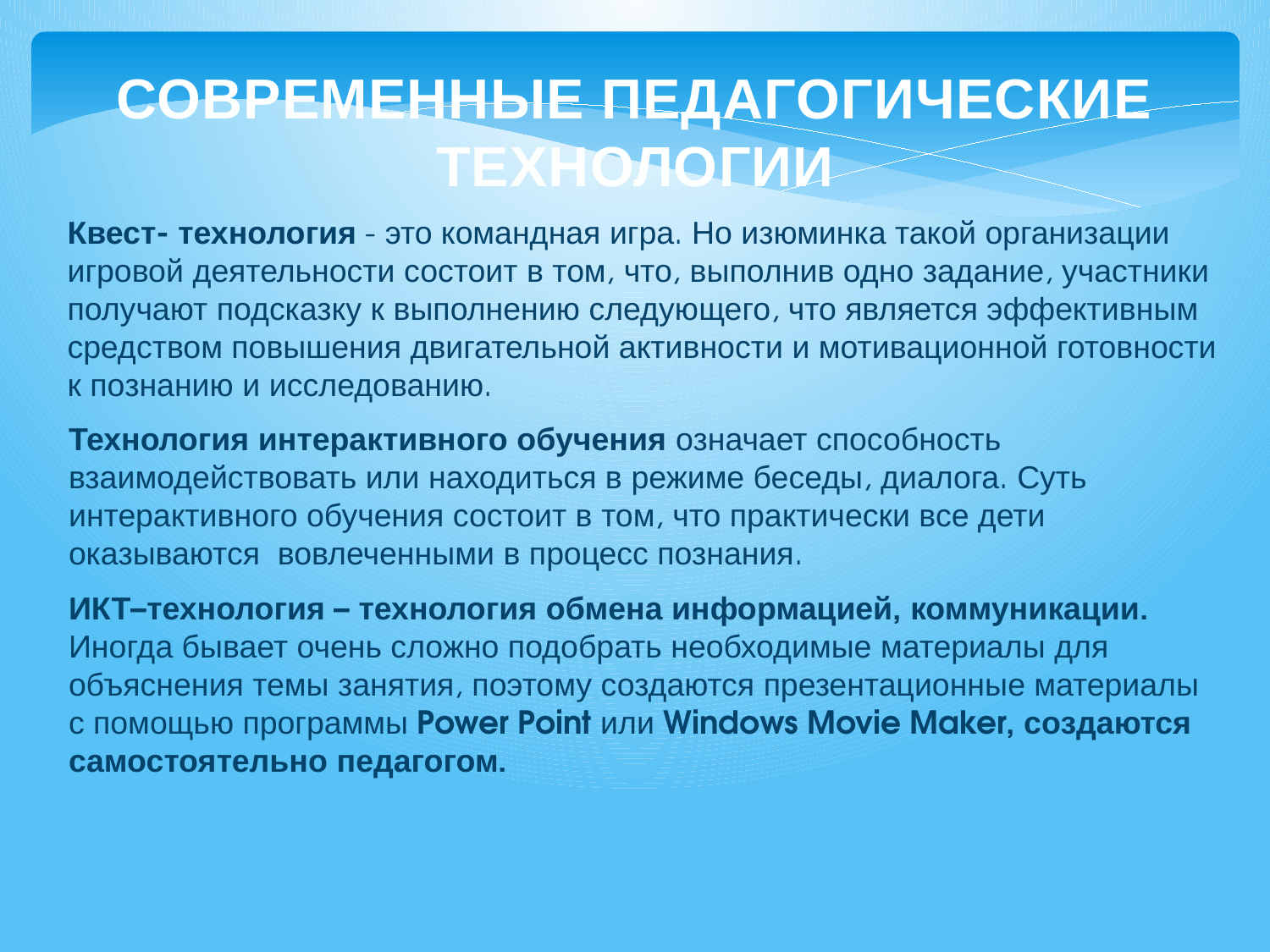

СОВРЕМЕННЫЕ ПЕДАГОГИЧЕСКИЕ ТЕХНОЛОГИИ
Квест- технология - это командная игра. Но изюминка такой организации игровой деятельности состоит в том, что, выполнив одно задание, участники получают подсказку к выполнению следующего, что является эффективным средством повышения двигательной активности и мотивационной готовности к познанию и исследованию.
Технология интерактивного обучения означает способность взаимодействовать или находиться в режиме беседы, диалога. Суть  интерактивного обучения состоит в том, что практически все дети оказываются  вовлеченными в процесс познания.
ИКТ–технология – технология обмена информацией, коммуникации. Иногда бывает очень сложно подобрать необходимые материалы для объяснения темы занятия, поэтому создаются презентационные материалы с помощью программы Power Point или Windows Movie Maker, создаются самостоятельно педагогом.